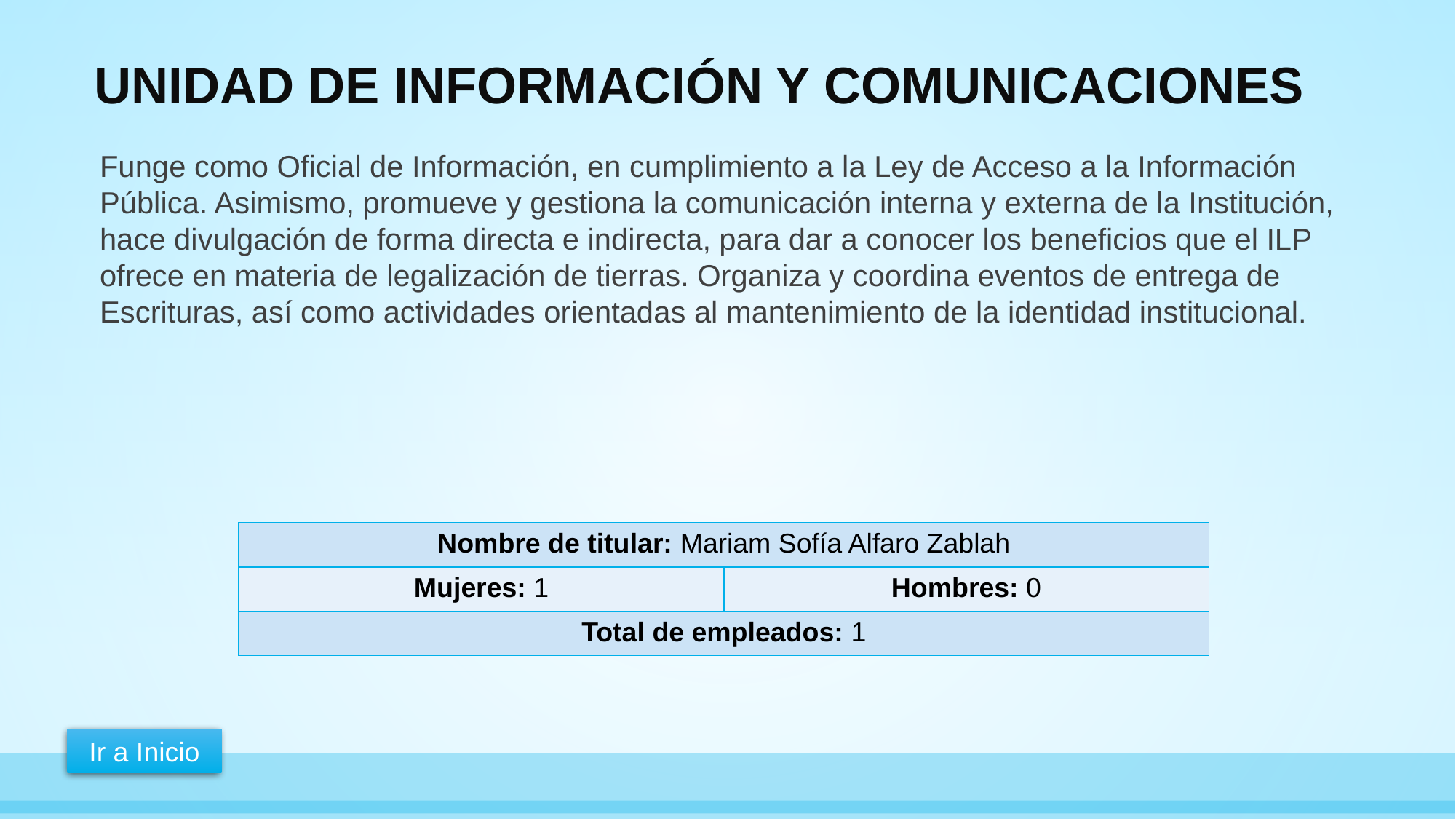

# UNIDAD DE INFORMACIÓN Y COMUNICACIONES
Funge como Oficial de Información, en cumplimiento a la Ley de Acceso a la Información Pública. Asimismo, promueve y gestiona la comunicación interna y externa de la Institución, hace divulgación de forma directa e indirecta, para dar a conocer los beneficios que el ILP ofrece en materia de legalización de tierras. Organiza y coordina eventos de entrega de Escrituras, así como actividades orientadas al mantenimiento de la identidad institucional.
| Nombre de titular: Mariam Sofía Alfaro Zablah |  |
| --- | --- |
| Mujeres: 1 | Hombres: 0 |
| Total de empleados: 1 |  |
Ir a Inicio